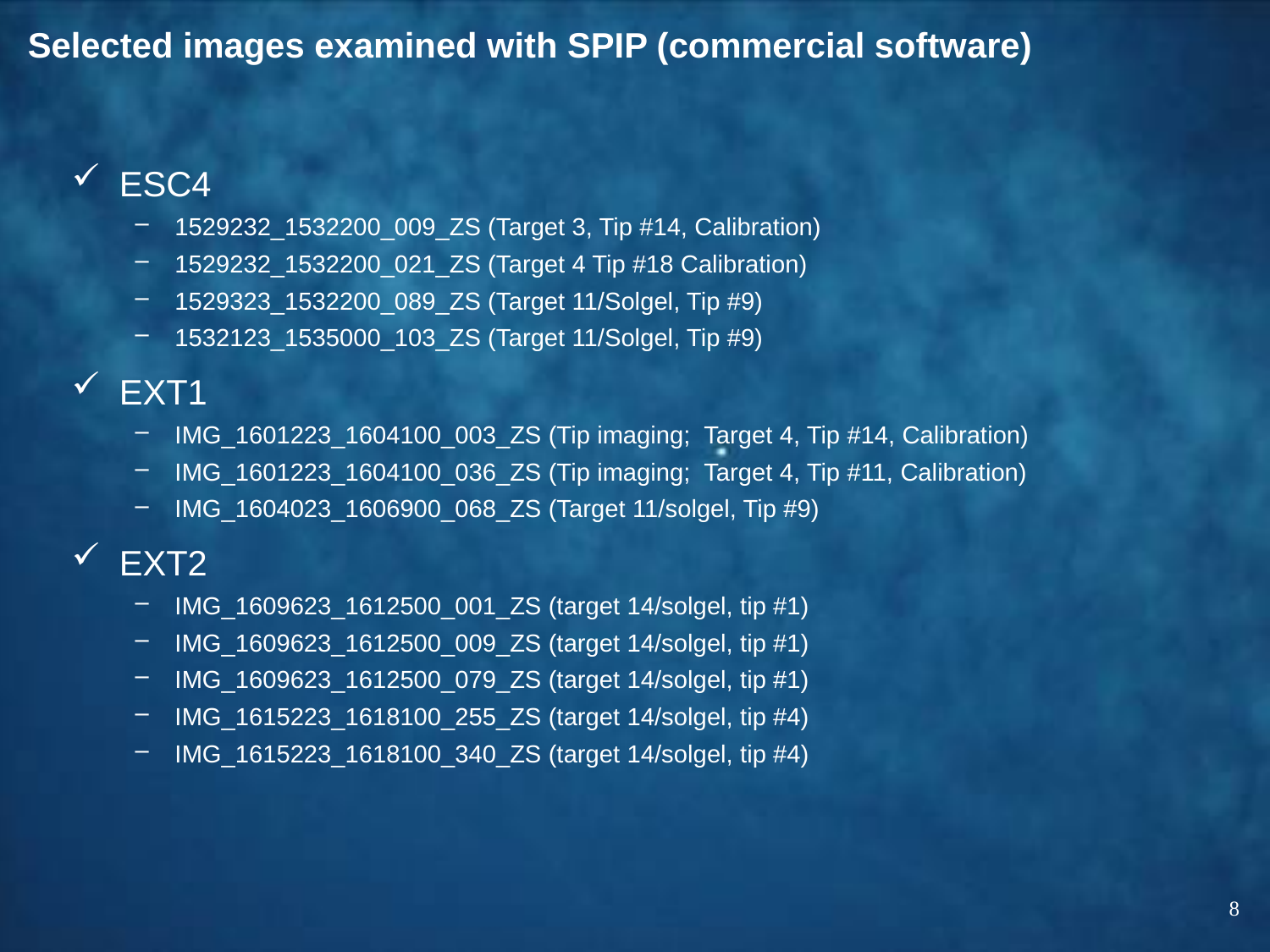

# Selected images examined with SPIP (commercial software)
ESC4
1529232_1532200_009_ZS (Target 3, Tip #14, Calibration)
1529232_1532200_021_ZS (Target 4 Tip #18 Calibration)
1529323_1532200_089_ZS (Target 11/Solgel, Tip #9)
1532123_1535000_103_ZS (Target 11/Solgel, Tip #9)
EXT1
IMG_1601223_1604100_003_ZS (Tip imaging;  Target 4, Tip #14, Calibration)
IMG_1601223_1604100_036_ZS (Tip imaging;  Target 4, Tip #11, Calibration)
IMG_1604023_1606900_068_ZS (Target 11/solgel, Tip #9)
EXT2
IMG_1609623_1612500_001_ZS (target 14/solgel, tip #1)
IMG_1609623_1612500_009_ZS (target 14/solgel, tip #1)
IMG_1609623_1612500_079_ZS (target 14/solgel, tip #1)
IMG_1615223_1618100_255_ZS (target 14/solgel, tip #4)
IMG_1615223_1618100_340_ZS (target 14/solgel, tip #4)

8